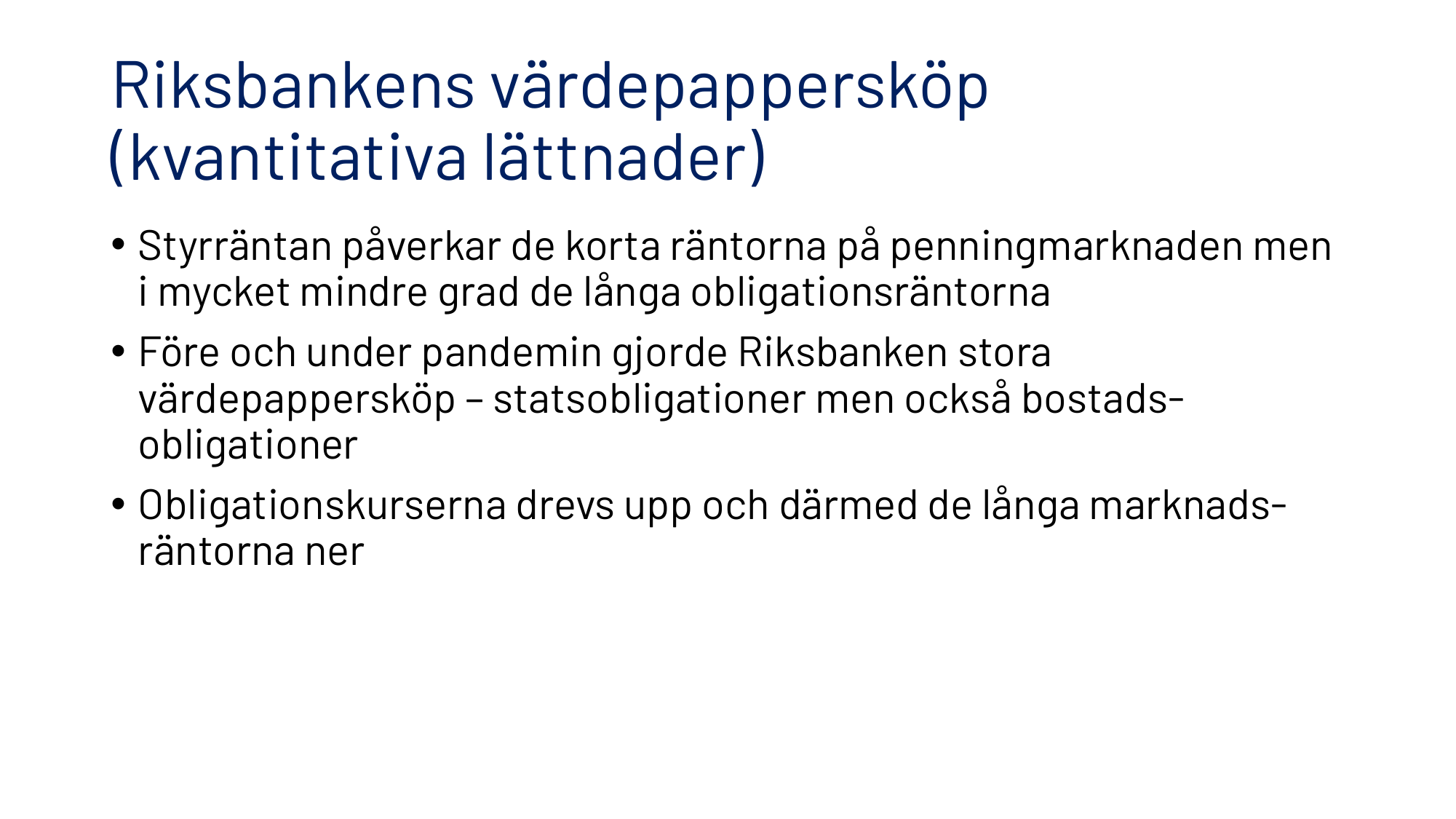

# Riksbankens värdepappersköp (kvantitativa lättnader)
Styrräntan påverkar de korta räntorna på penningmarknaden men i mycket mindre grad de långa obligationsräntorna
Före och under pandemin gjorde Riksbanken stora värdepappersköp – statsobligationer men också bostads-obligationer
Obligationskurserna drevs upp och därmed de långa marknads-räntorna ner